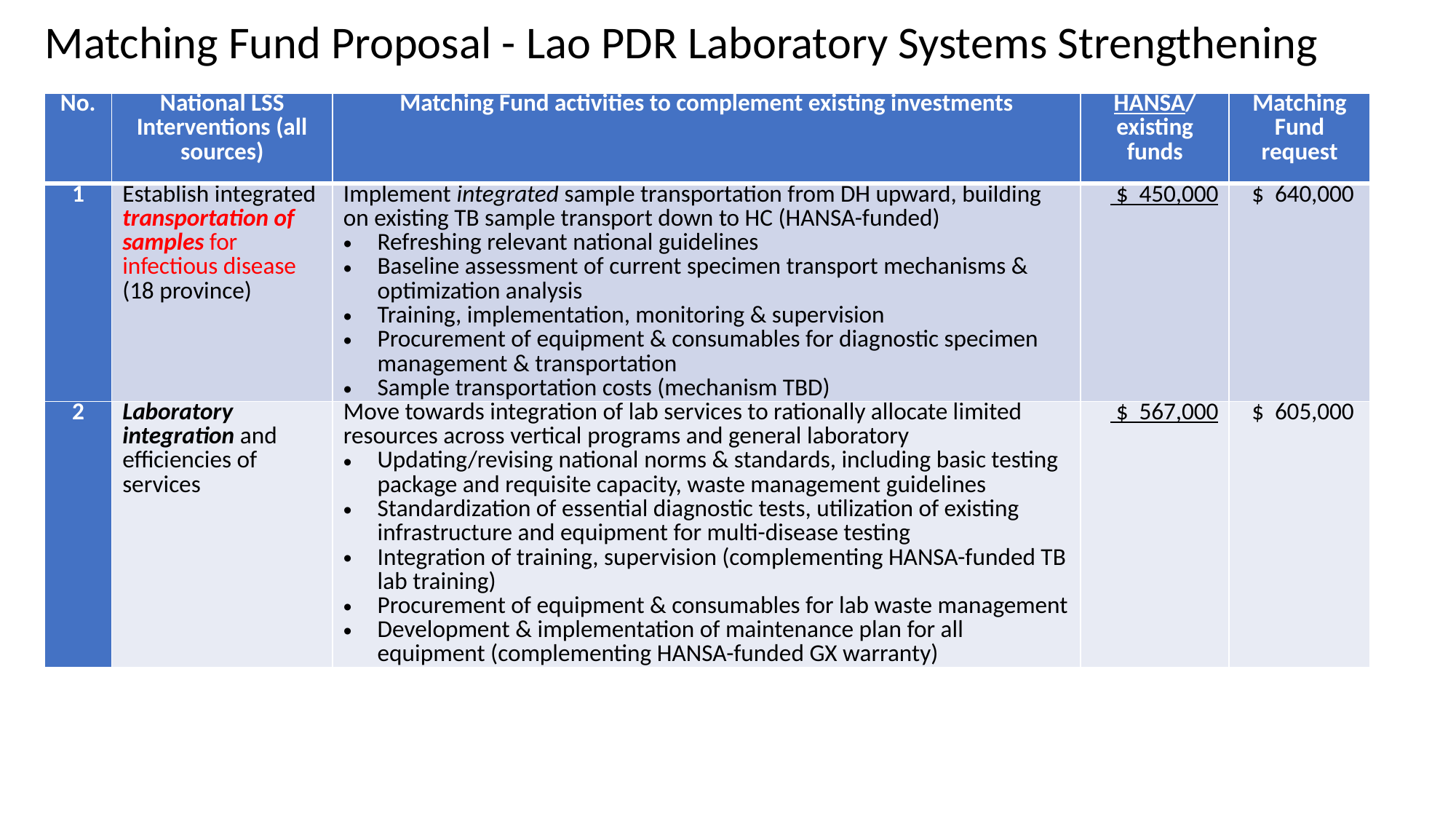

# Matching Fund Proposal - Lao PDR Laboratory Systems Strengthening
| No. | National LSS Interventions (all sources) | Matching Fund activities to complement existing investments | HANSA/ existing funds | Matching Fund request |
| --- | --- | --- | --- | --- |
| 1 | Establish integrated transportation of samples for infectious disease (18 province) | Implement integrated sample transportation from DH upward, building on existing TB sample transport down to HC (HANSA-funded) Refreshing relevant national guidelines Baseline assessment of current specimen transport mechanisms & optimization analysis Training, implementation, monitoring & supervision Procurement of equipment & consumables for diagnostic specimen management & transportation Sample transportation costs (mechanism TBD) | $ 450,000 | $ 640,000 |
| 2 | Laboratory integration and efficiencies of services | Move towards integration of lab services to rationally allocate limited resources across vertical programs and general laboratory Updating/revising national norms & standards, including basic testing package and requisite capacity, waste management guidelines Standardization of essential diagnostic tests, utilization of existing infrastructure and equipment for multi-disease testing Integration of training, supervision (complementing HANSA-funded TB lab training) Procurement of equipment & consumables for lab waste management Development & implementation of maintenance plan for all equipment (complementing HANSA-funded GX warranty) | $ 567,000 | $ 605,000 |